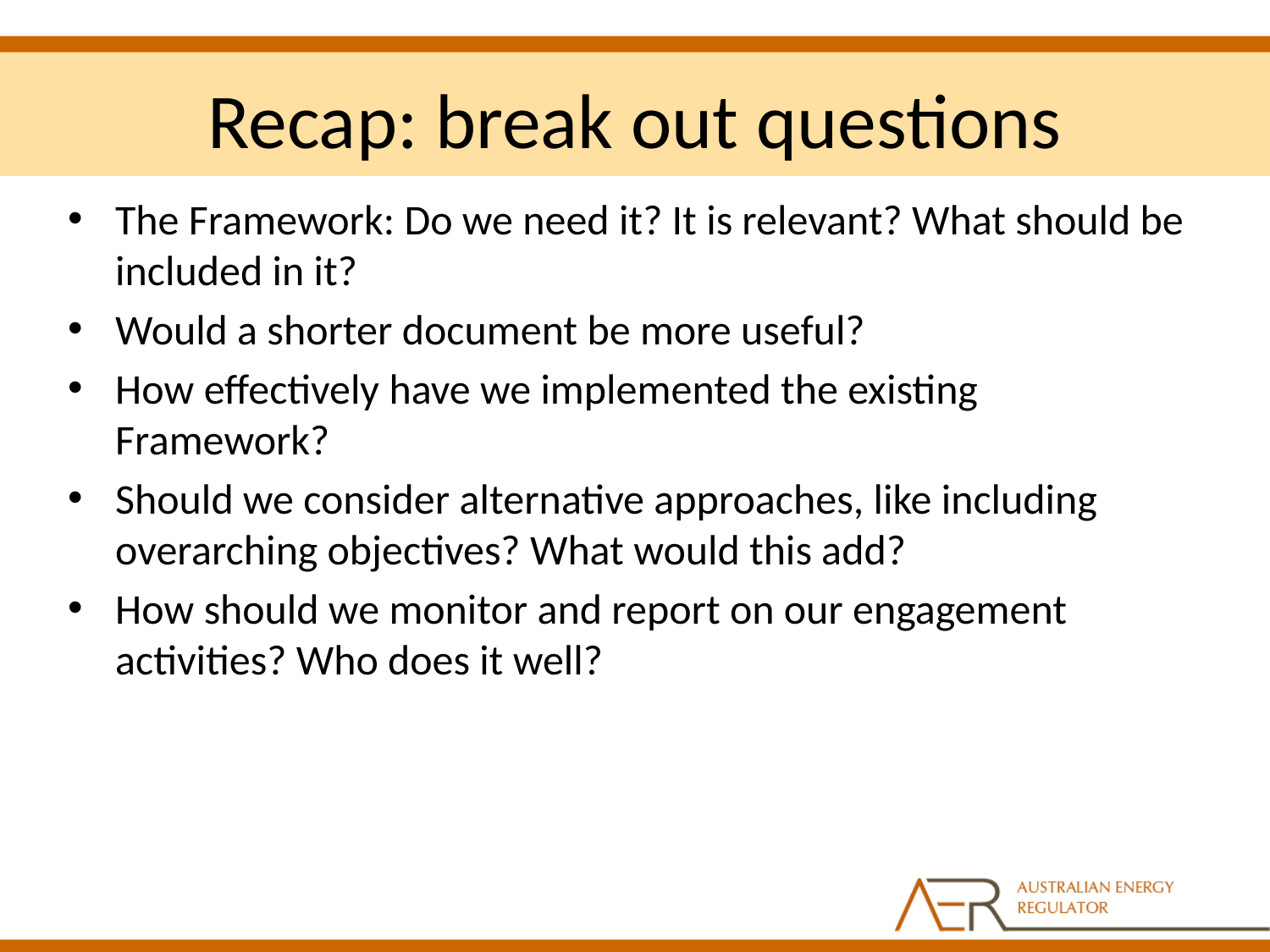

# Recap: break out questions
The Framework: Do we need it? It is relevant? What should be included in it?
Would a shorter document be more useful?
How effectively have we implemented the existing Framework?
Should we consider alternative approaches, like including overarching objectives? What would this add?
How should we monitor and report on our engagement activities? Who does it well?